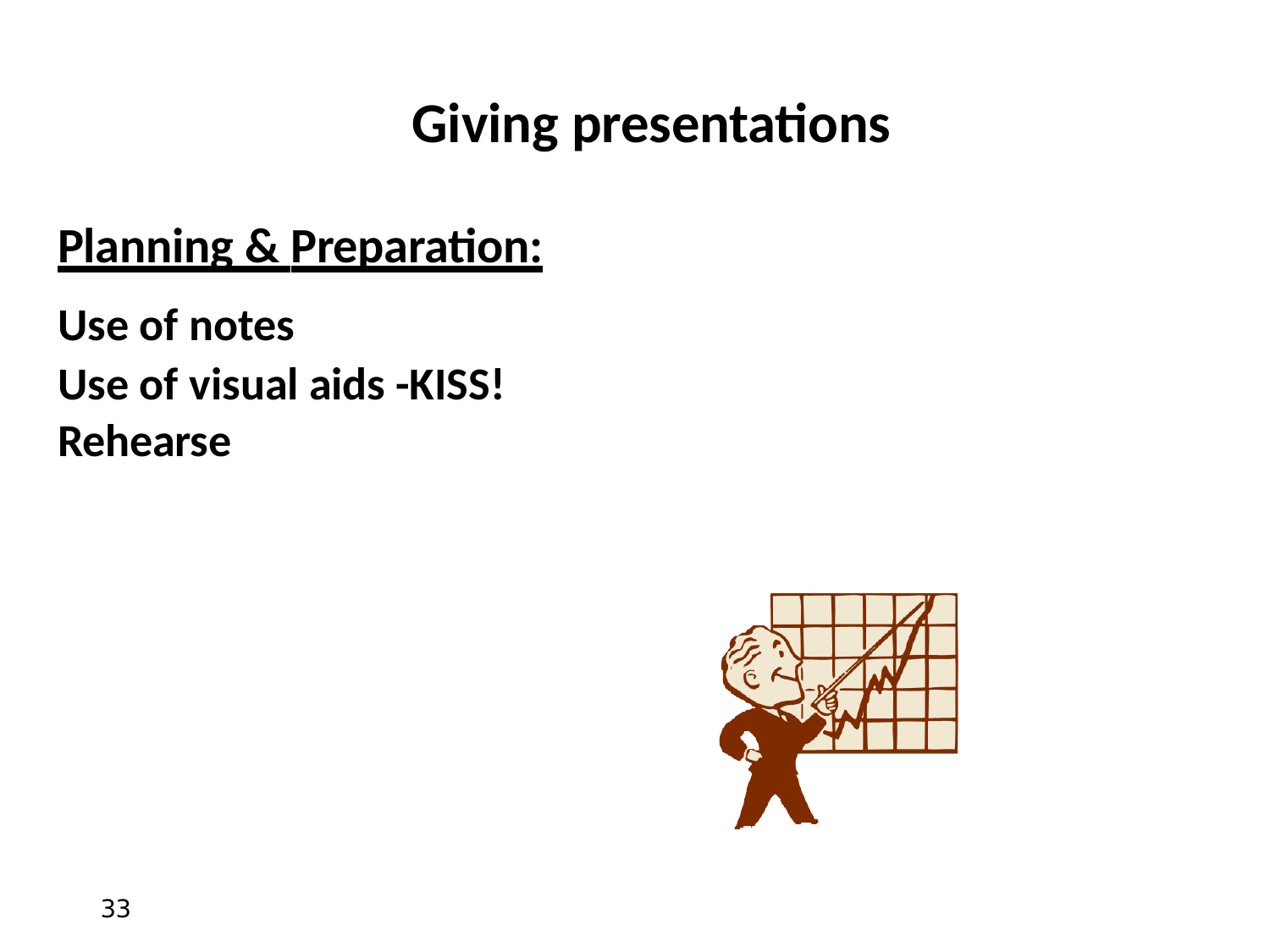

# Giving presentations
Planning & Preparation:
Use of notes
Use of visual aids -KISS!  Rehearse

33